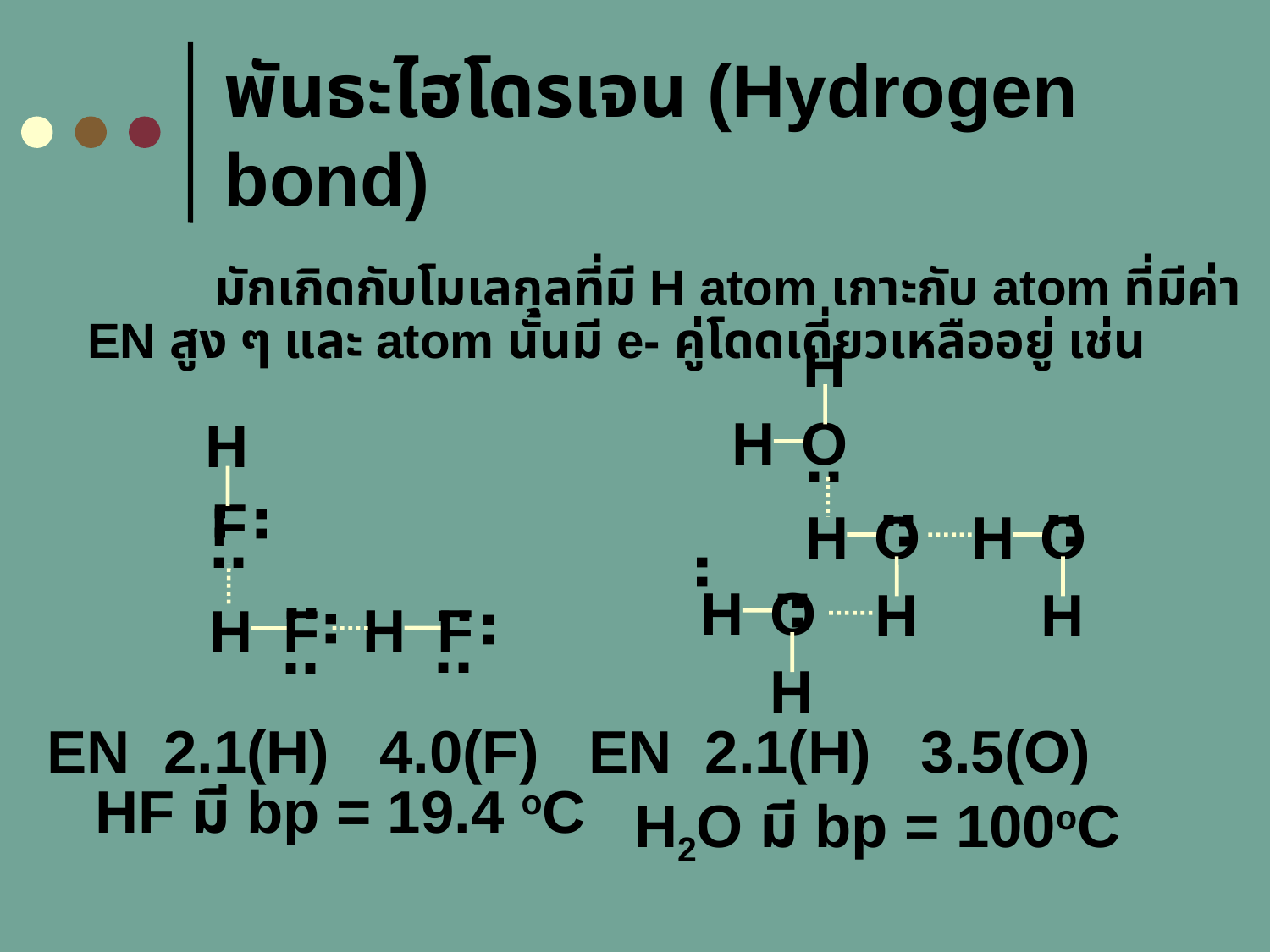

พันธะไฮโดรเจน (Hydrogen bond)
	มักเกิดกับโมเลกุลที่มี H atom เกาะกับ atom ที่มีค่า EN สูง ๆ และ atom นั้นมี e- คู่โดดเดี่ยวเหลืออยู่ เช่น

H

H
O

..
..
..
H
O

H
..
..
H
O

H

..
..
..
H
O

H

H

..
F
..
..
..
H
F

..
..
..

..
H
F

..

EN  2.1(H)   4.0(F)
EN  2.1(H)   3.5(O)
HF มี bp = 19.4 oC
H2O มี bp = 100oC